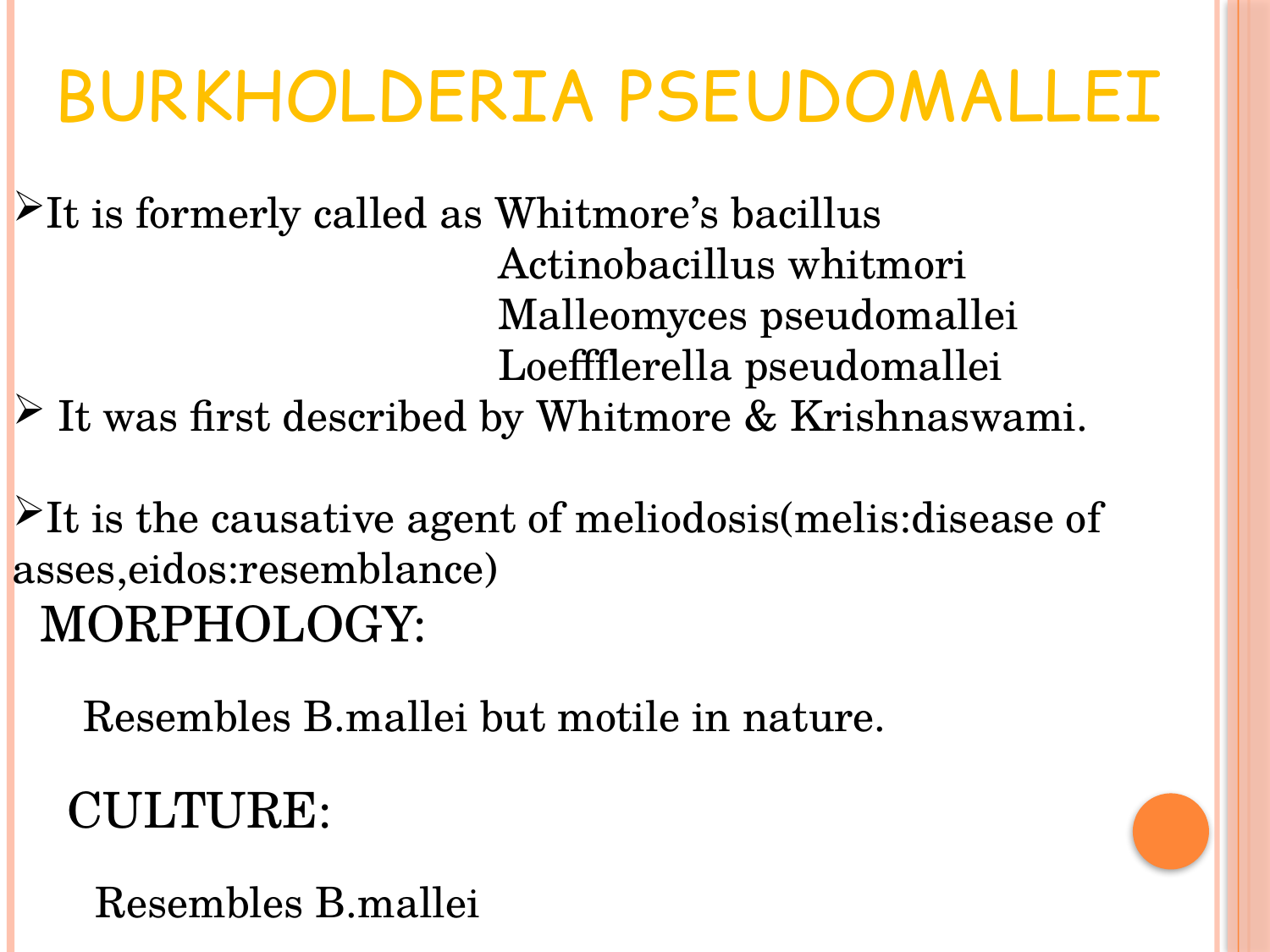

# Burkholderia pseudomallei
It is formerly called as Whitmore’s bacillus
                                         Actinobacillus whitmori
                                         Malleomyces pseudomallei
                                         Loeffflerella pseudomallei
 It was first described by Whitmore & Krishnaswami.

It is the causative agent of meliodosis(melis:disease of asses,eidos:resemblance)
  MORPHOLOGY:

        Resembles B.mallei but motile in nature.

    CULTURE:

       Resembles B.mallei